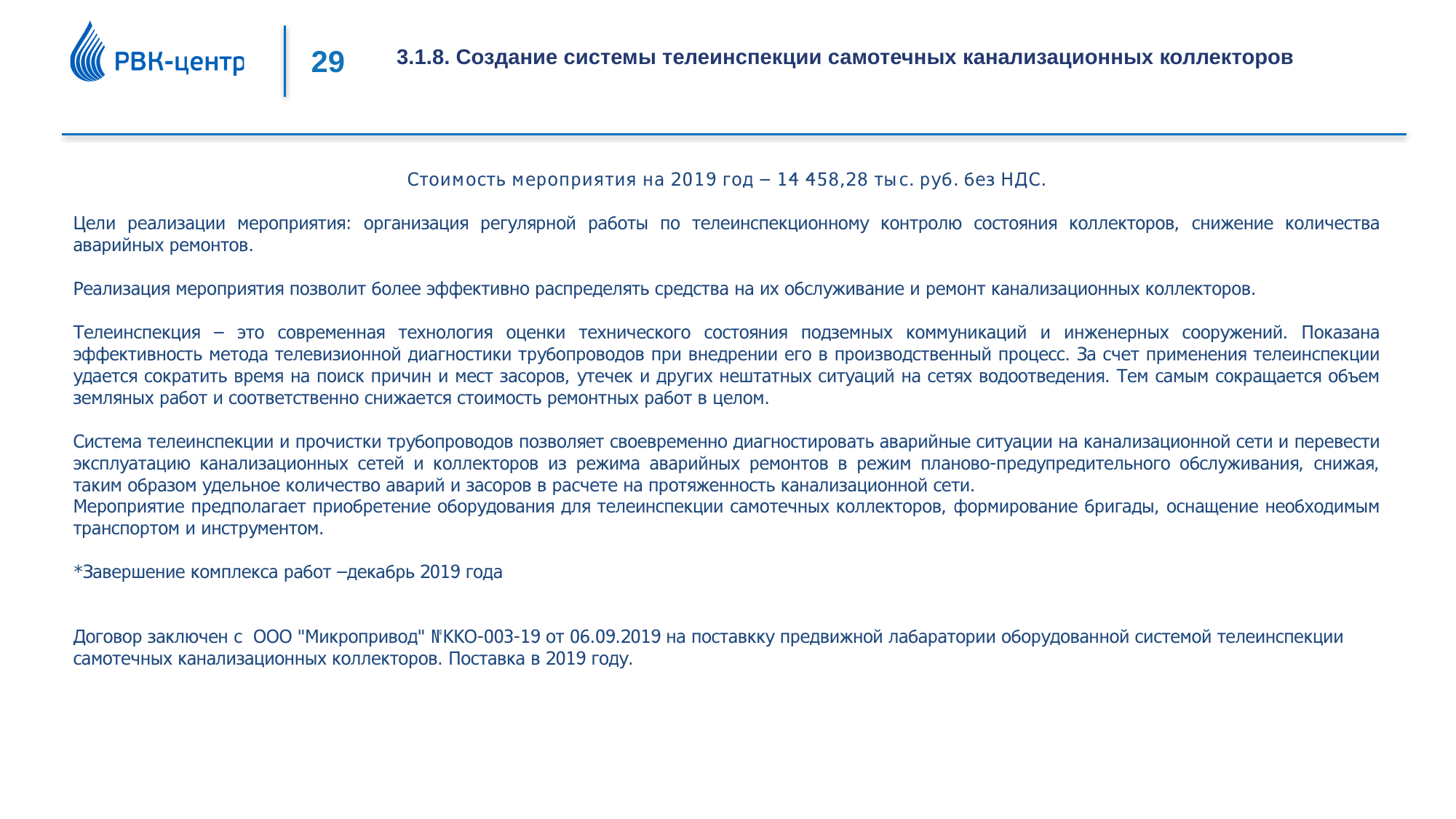

3.1.8. Создание системы телеинспекции самотечных канализационных коллекторов

Стоимость мероприятия на 2019 год – 14 458,28 тыс. руб. без НДС.

Цели реализации мероприятия: организация регулярной работы по телеинспекционному контролю состояния коллекторов, снижение количества аварийных ремонтов.

Реализация мероприятия позволит более эффективно распределять средства на их обслуживание и ремонт канализационных коллекторов.

Телеинспекция – это современная технология оценки технического состояния подземных коммуникаций и инженерных сооружений. Показана эффективность метода телевизионной диагностики трубопроводов при внедрении его в производственный процесс. За счет применения телеинспекции удается сократить время на поиск причин и мест засоров, утечек и других нештатных ситуаций на сетях водоотведения. Тем самым сокращается объем земляных работ и соответственно снижается стоимость ремонтных работ в целом.

Система телеинспекции и прочистки трубопроводов позволяет своевременно диагностировать аварийные ситуации на канализационной сети и перевести эксплуатацию канализационных сетей и коллекторов из режима аварийных ремонтов в режим планово-предупредительного обслуживания, снижая, таким образом удельное количество аварий и засоров в расчете на протяженность канализационной сети.
Мероприятие предполагает приобретение оборудования для телеинспекции самотечных коллекторов, формирование бригады, оснащение необходимым транспортом и инструментом.

*Завершение комплекса работ –декабрь 2019 года
Договор заключен с  ООО "Микропривод" №ККО-003-19 от 06.09.2019 на поставкку предвижной лабаратории оборудованной системой телеинспекции самотечных канализационных коллекторов. Поставка в 2019 году.